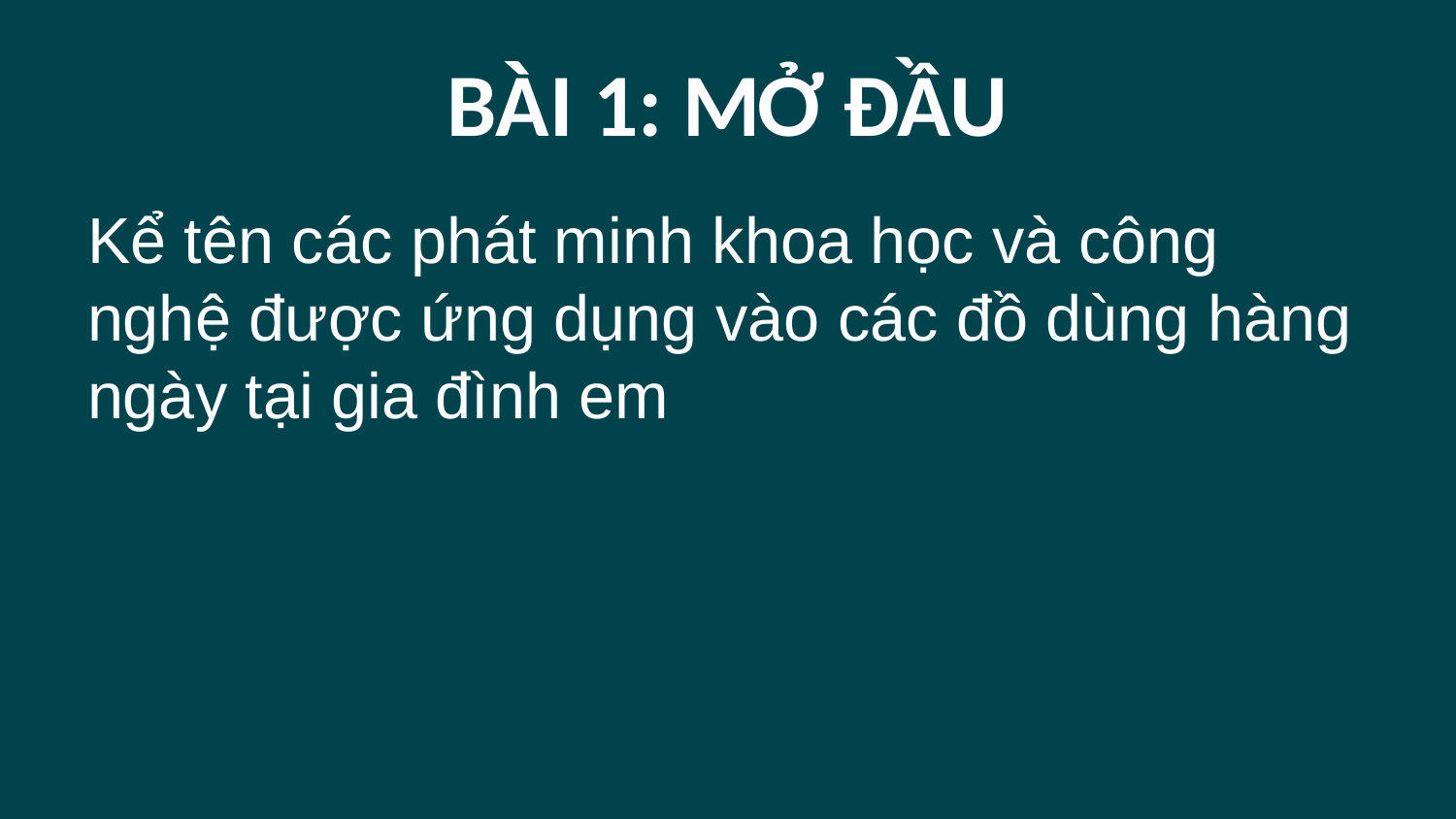

# BÀI 1: MỞ ĐẦU
Kể tên các phát minh khoa học và công nghệ được ứng dụng vào các đồ dùng hàng ngày tại gia đình em